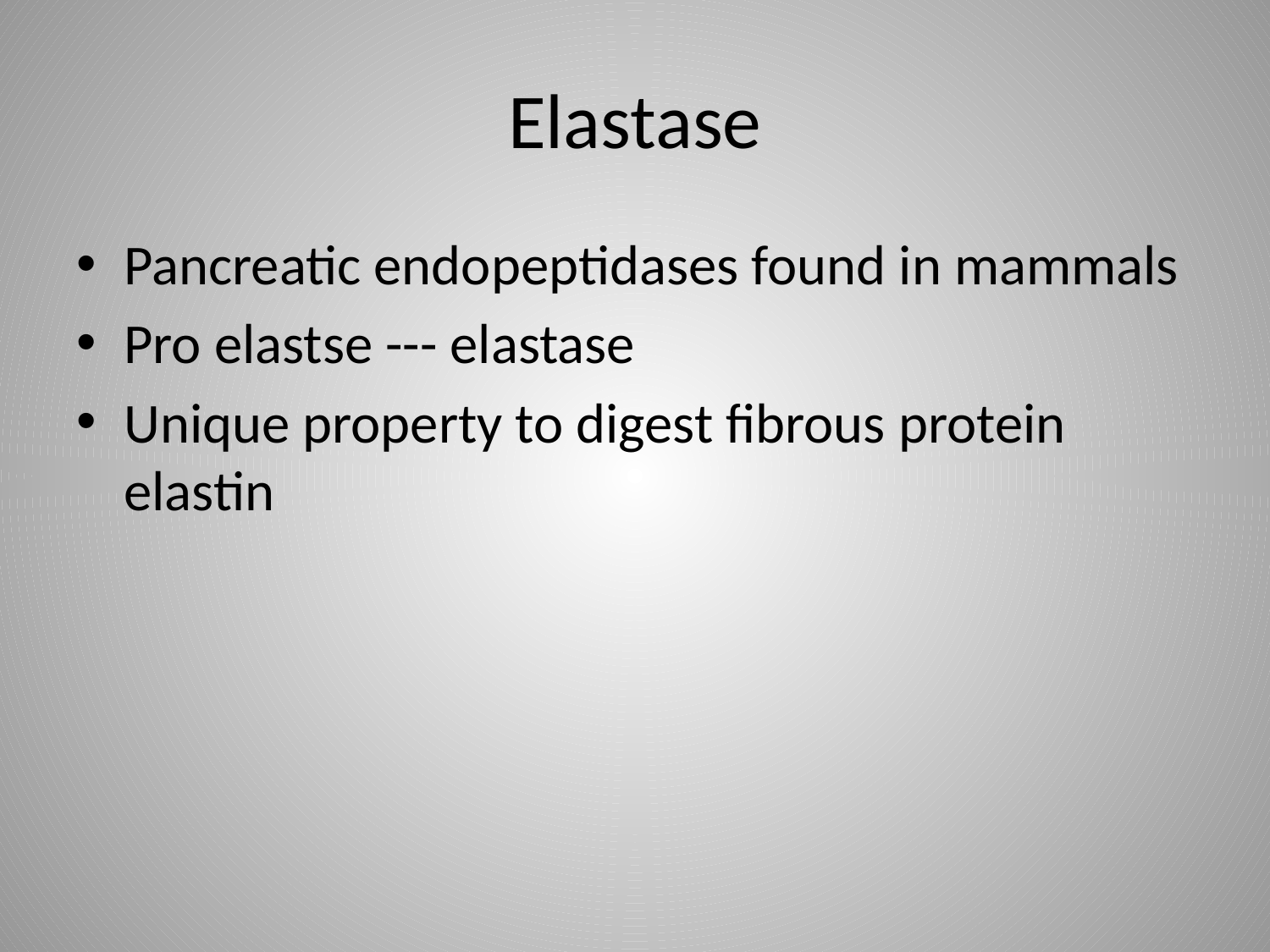

# Elastase
Pancreatic endopeptidases found in mammals
Pro elastse --- elastase
Unique property to digest fibrous protein elastin